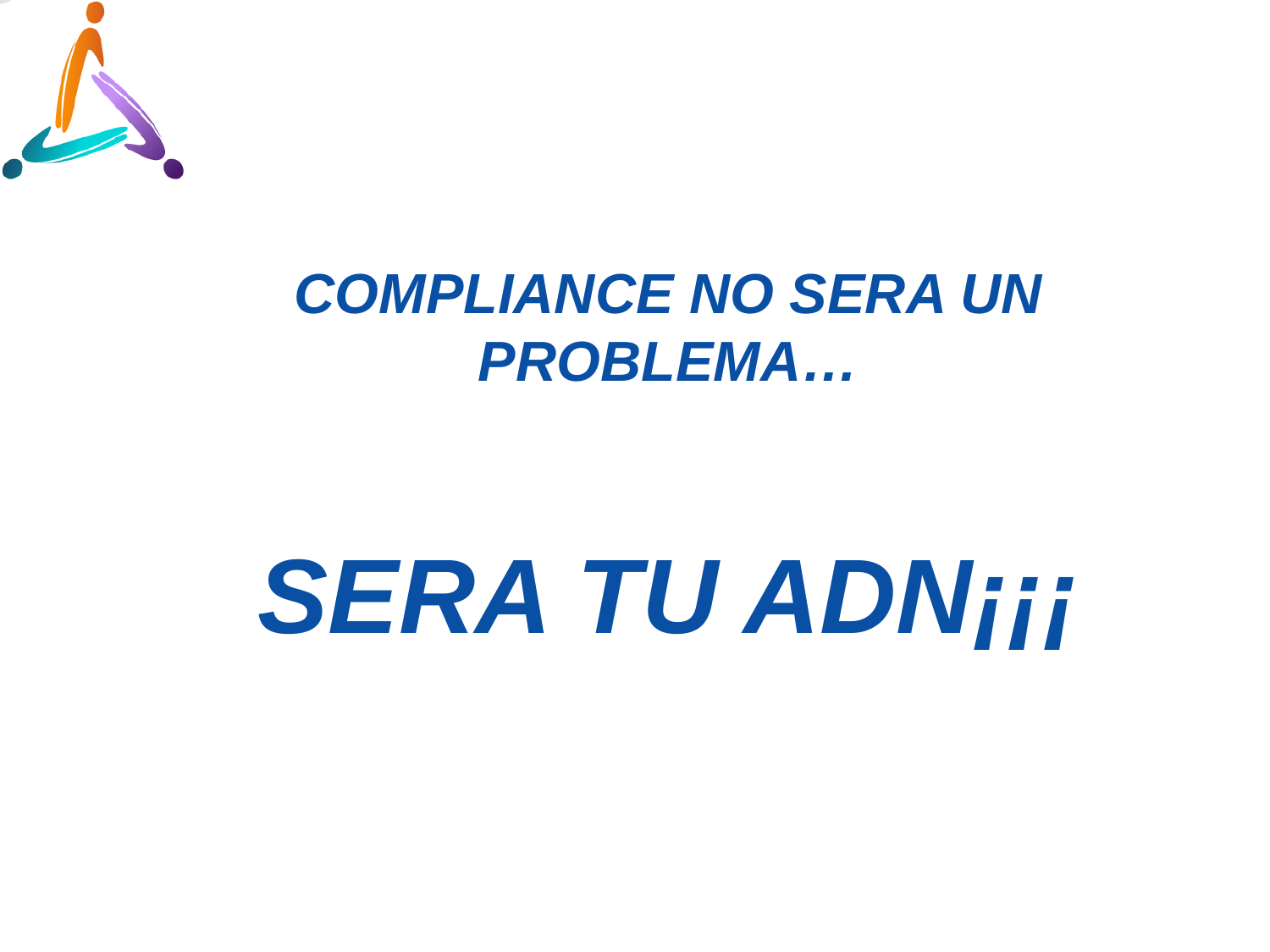

COMPLIANCE NO SERA UN PROBLEMA…

SERA TU ADN¡¡¡